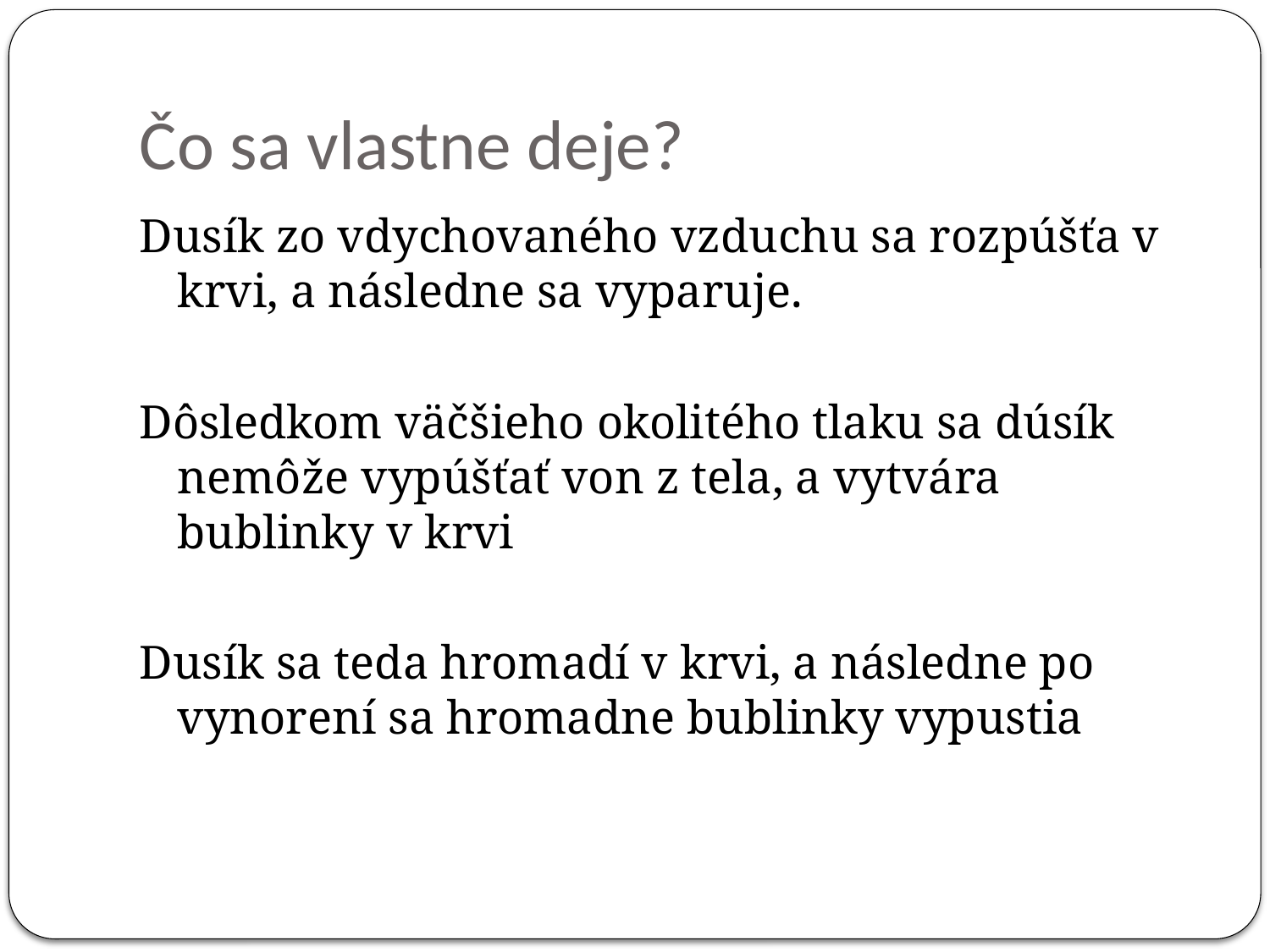

# Čo sa vlastne deje?
Dusík zo vdychovaného vzduchu sa rozpúšťa v krvi, a následne sa vyparuje.

Dôsledkom väčšieho okolitého tlaku sa dúsík nemôže vypúšťať von z tela, a vytvára bublinky v krvi

Dusík sa teda hromadí v krvi, a následne po vynorení sa hromadne bublinky vypustia